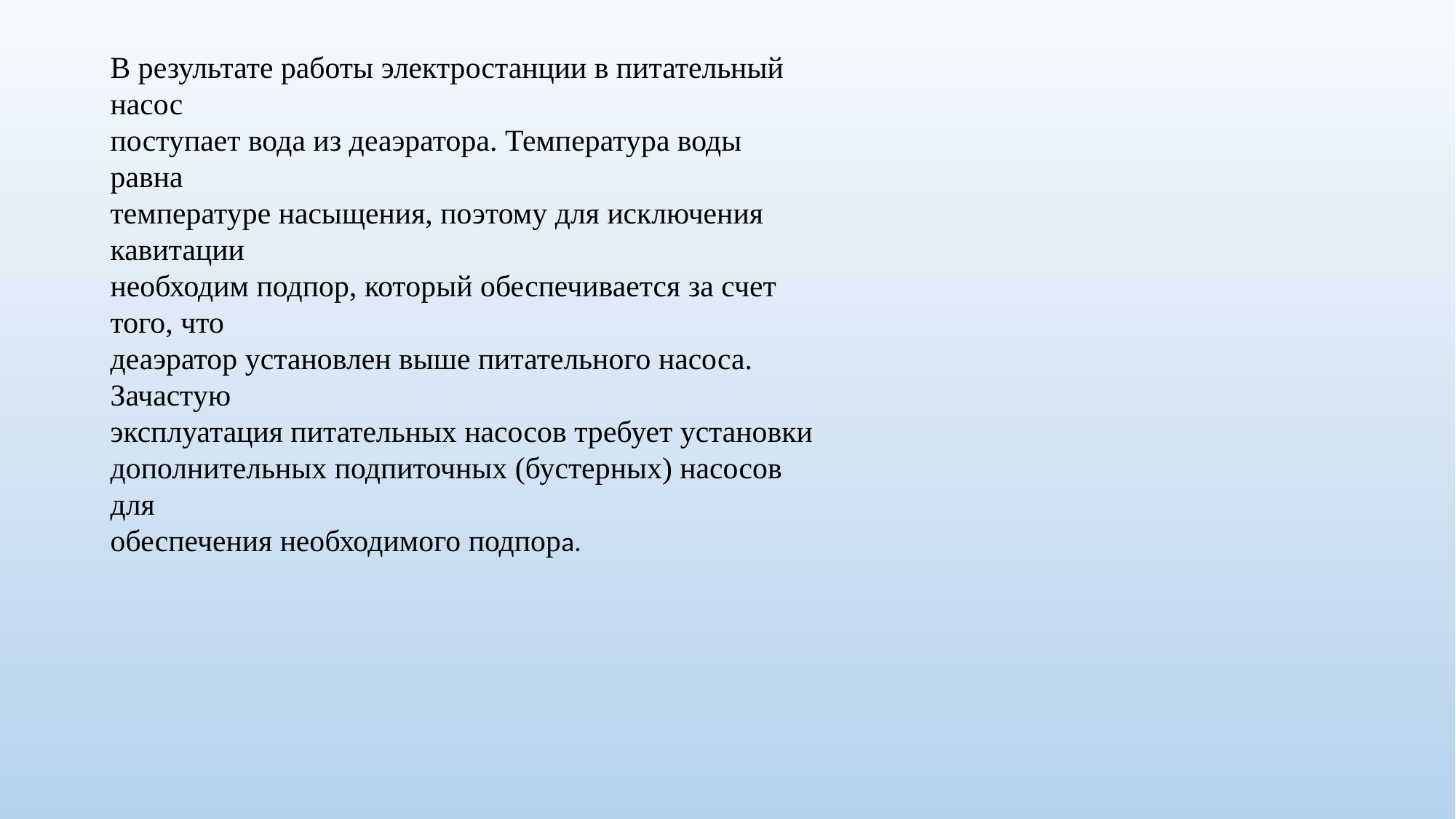

В результате работы электростанции в питательный насос
поступает вода из деаэратора. Температура воды равна
температуре насыщения, поэтому для исключения кавитации
необходим подпор, который обеспечивается за счет того, что
деаэратор установлен выше питательного насоса. Зачастую
эксплуатация питательных насосов требует установки
дополнительных подпиточных (бустерных) насосов для
обеспечения необходимого подпора.